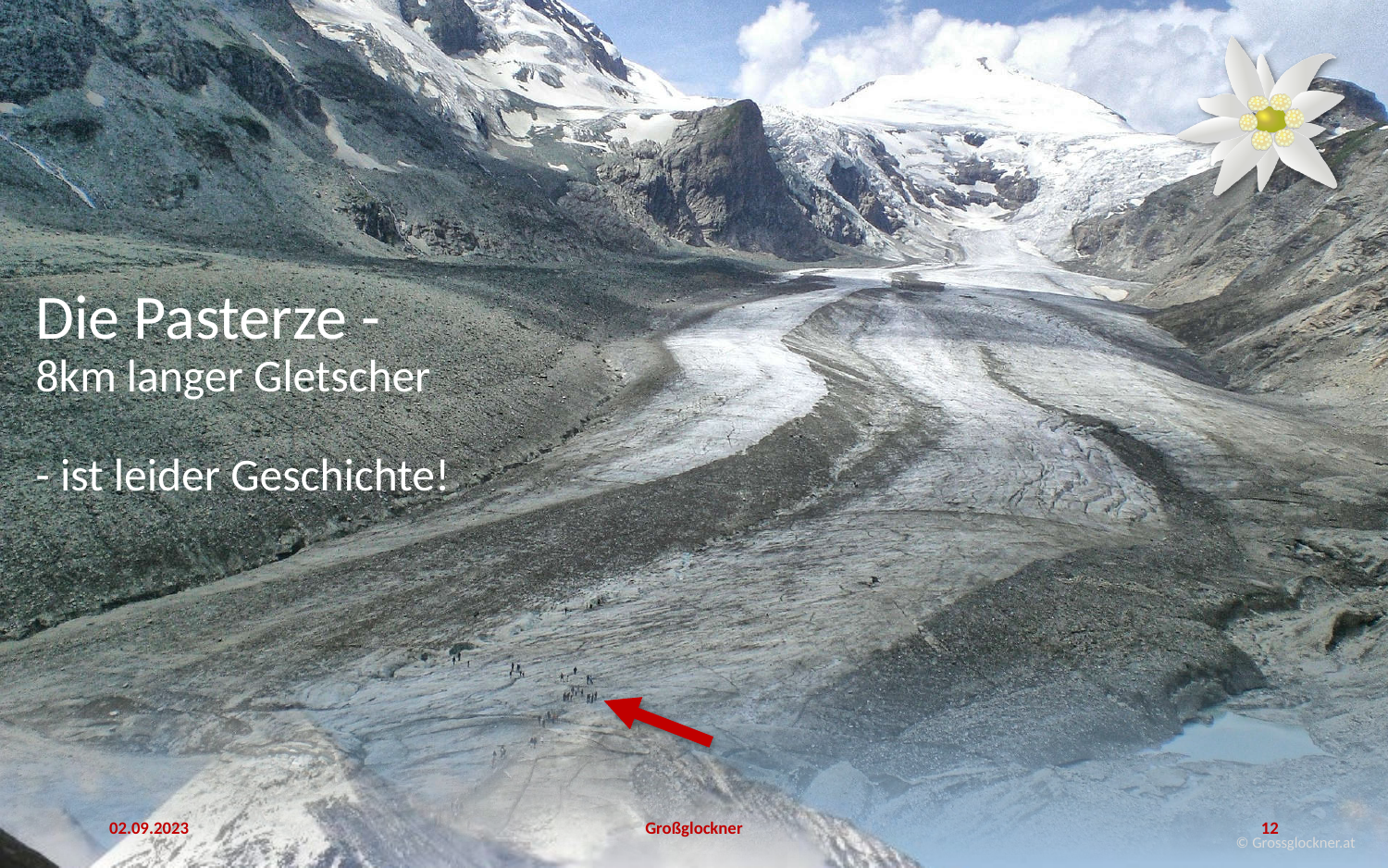

#
Die Pasterze -
8km langer Gletscher
- ist leider Geschichte!
02.09.2023
Großglockner
12
© Grossglockner.at